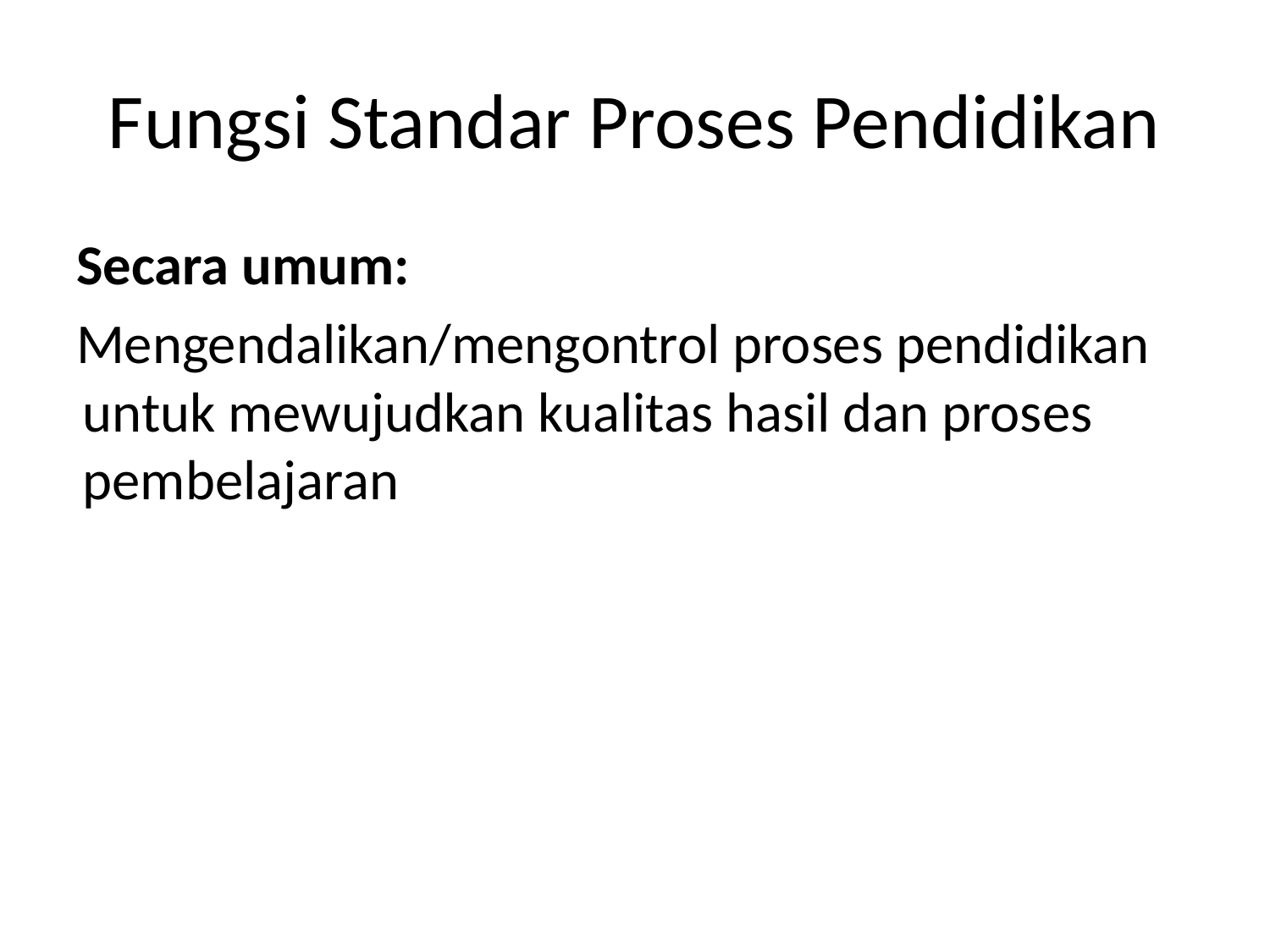

# Fungsi Standar Proses Pendidikan
Secara umum:
Mengendalikan/mengontrol proses pendidikan untuk mewujudkan kualitas hasil dan proses pembelajaran